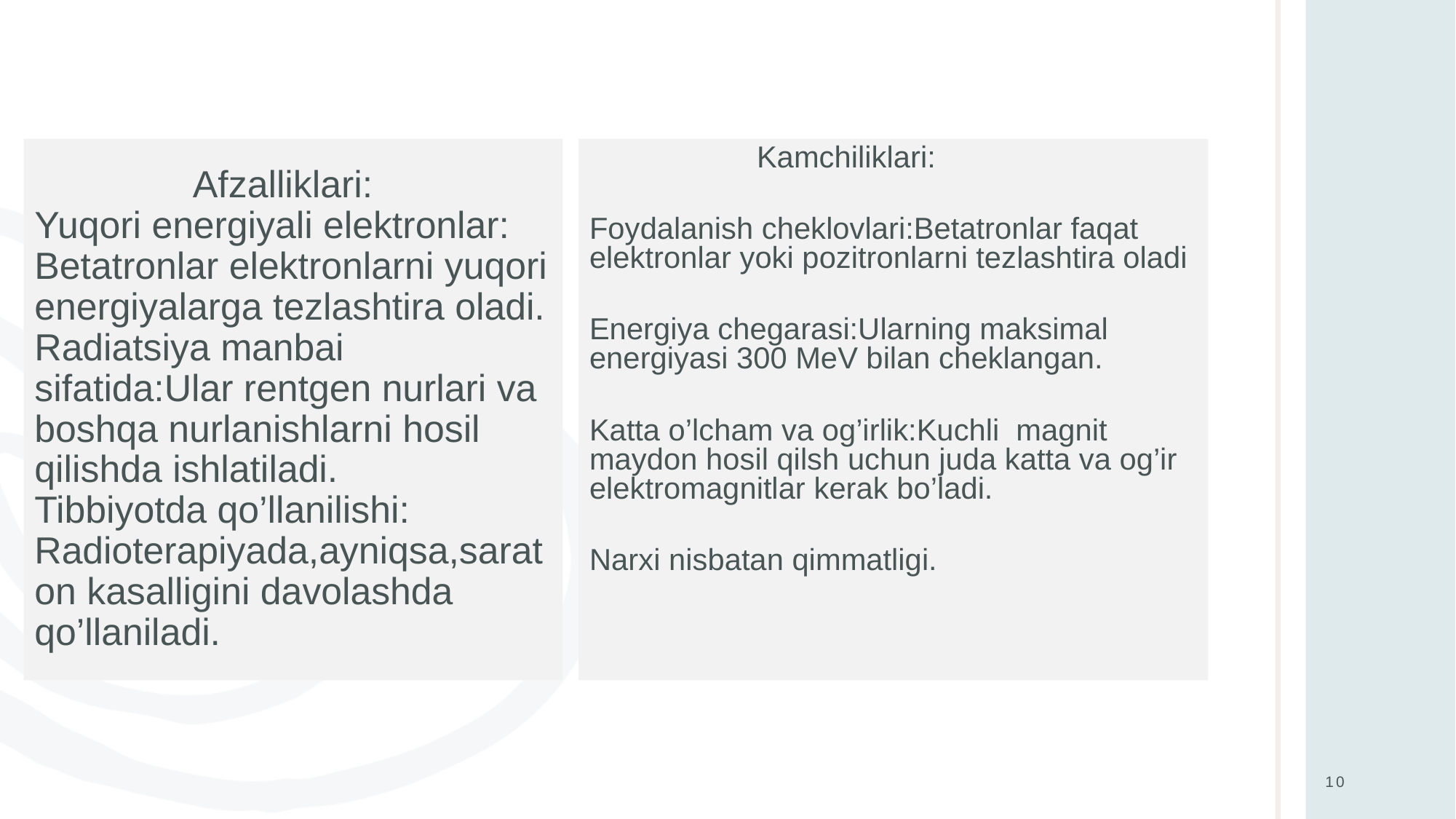

# Afzalliklari: Yuqori energiyali elektronlar: Betatronlar elektronlarni yuqori energiyalarga tezlashtira oladi. Radiatsiya manbai sifatida:Ular rentgen nurlari va boshqa nurlanishlarni hosil qilishda ishlatiladi. Tibbiyotda qo’llanilishi: Radioterapiyada,ayniqsa,saraton kasalligini davolashda qo’llaniladi.
                    Kamchiliklari:
Foydalanish cheklovlari:Betatronlar faqat elektronlar yoki pozitronlarni tezlashtira oladi
Energiya chegarasi:Ularning maksimal energiyasi 300 MeV bilan cheklangan.
Katta o’lcham va og’irlik:Kuchli  magnit maydon hosil qilsh uchun juda katta va og’ir elektromagnitlar kerak bo’ladi.
Narxi nisbatan qimmatligi.
10